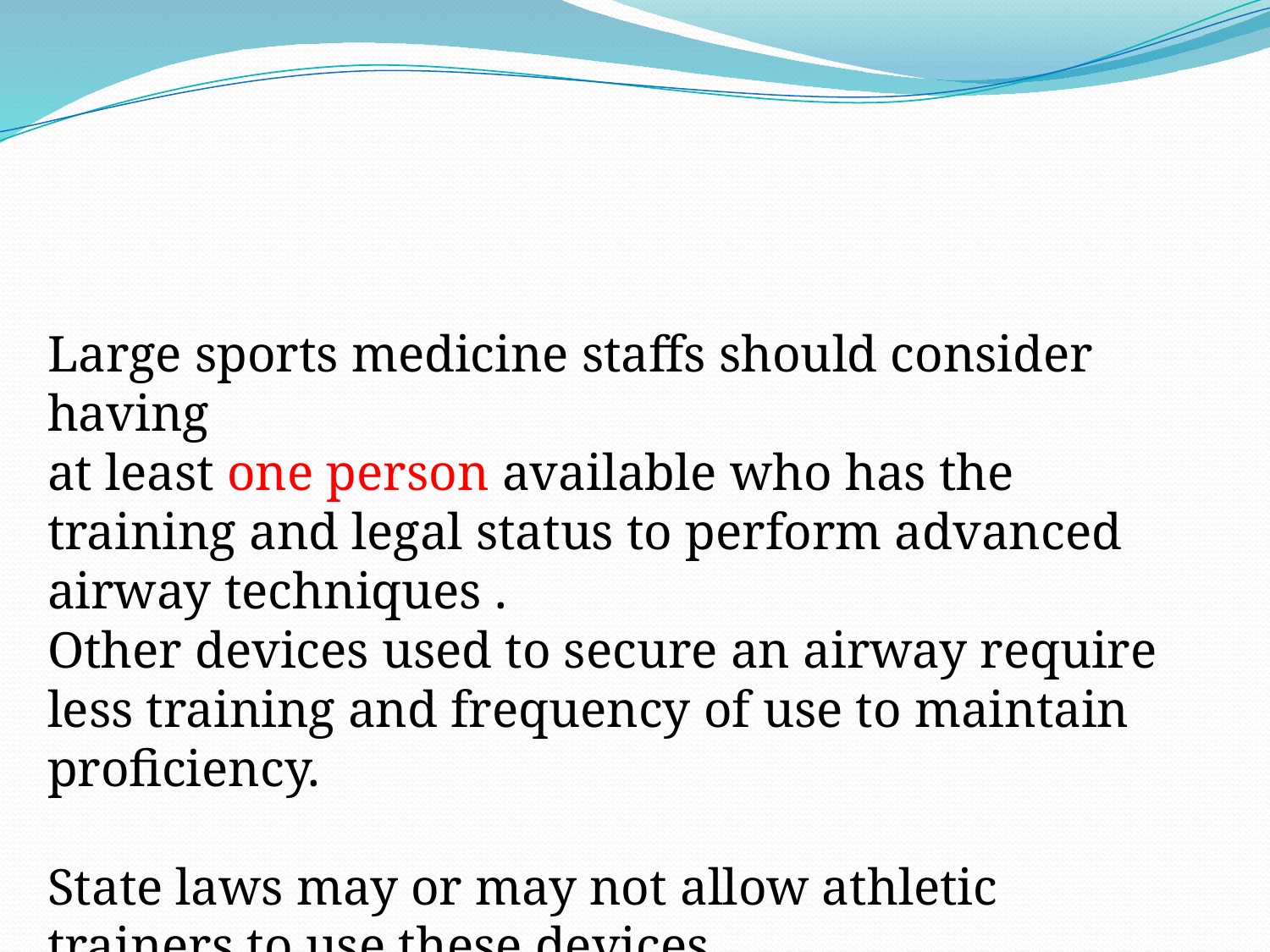

#
Large sports medicine staffs should consider having
at least one person available who has the training and legal status to perform advanced airway techniques .
Other devices used to secure an airway require less training and frequency of use to maintain proficiency.

State laws may or may not allow athletic trainers to use these devices.